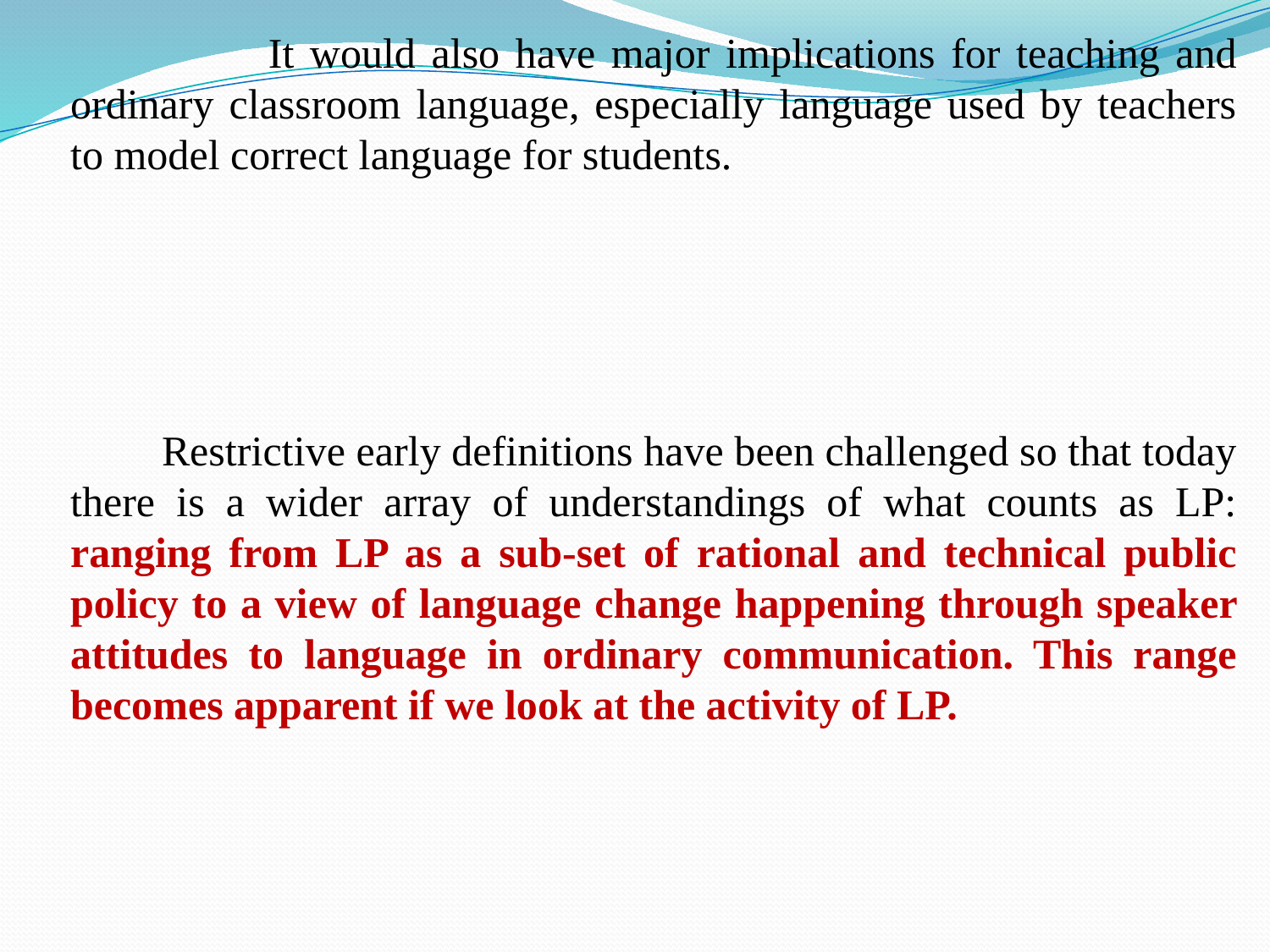

It would also have major implications for teaching and ordinary classroom language, especially language used by teachers to model correct language for students.

            Restrictive early definitions have been challenged so that today there is a wider array of understandings of what counts as LP: ranging from LP as a sub-set of rational and technical public policy to a view of language change happening through speaker attitudes to language in ordinary communication. This range becomes apparent if we look at the activity of LP.